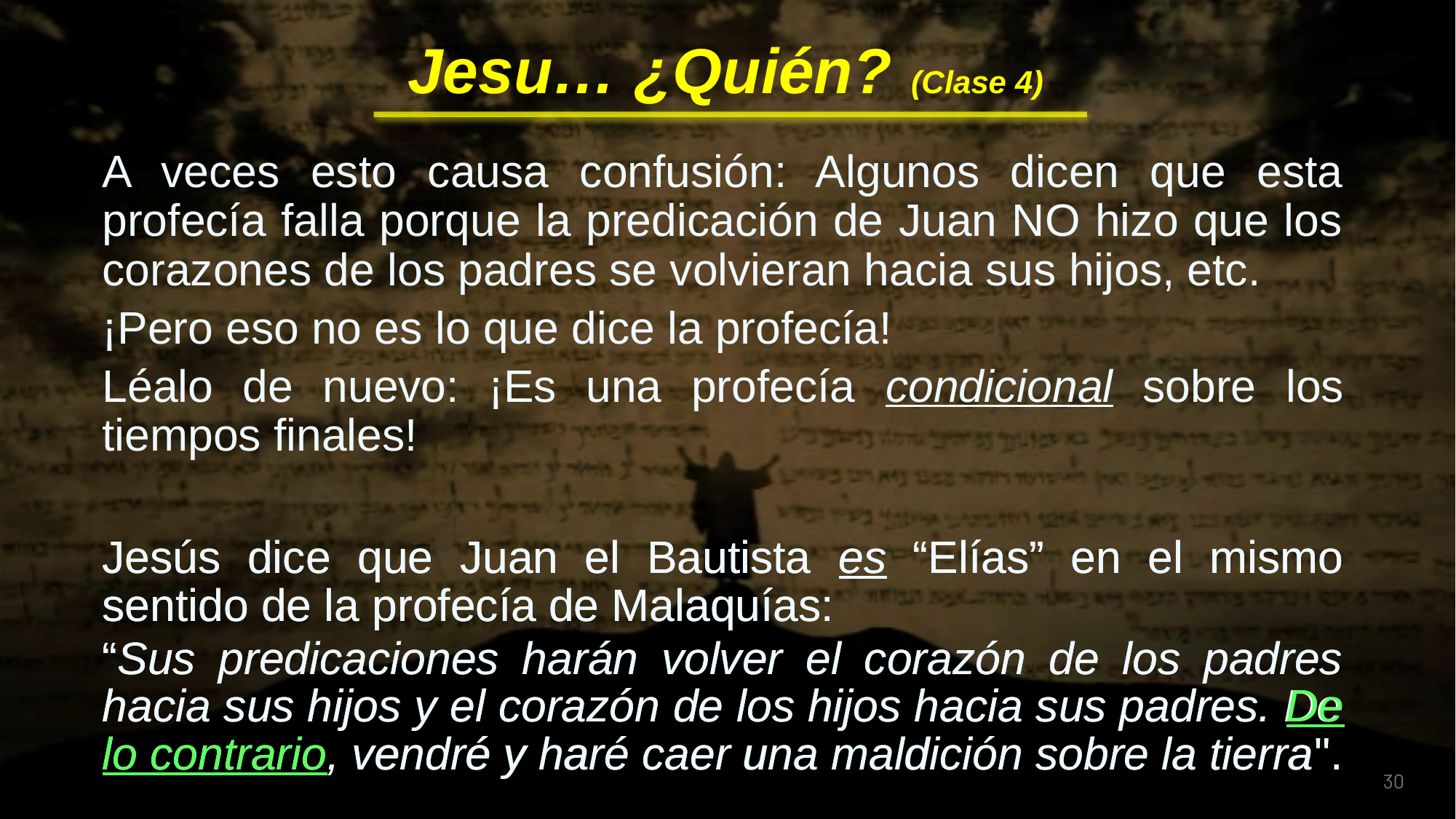

A veces esto causa confusión: Algunos dicen que esta profecía falla porque la predicación de Juan NO hizo que los corazones de los padres se volvieran hacia sus hijos, etc.
¡Pero eso no es lo que dice la profecía!
Léalo de nuevo: ¡Es una profecía condicional sobre los tiempos finales!
Jesús dice que Juan el Bautista es “Elías” en el mismo sentido de la profecía de Malaquías:
“Sus predicaciones harán volver el corazón de los padres hacia sus hijos y el corazón de los hijos hacia sus padres. De lo contrario, vendré y haré caer una maldición sobre la tierra".
Jesús dice que Juan el Bautista es “Elías” en el mismo sentido de la profecía de Malaquías:
“Sus predicaciones harán volver el corazón de los padres hacia sus hijos y el corazón de los hijos hacia sus padres. De lo contrario, vendré y haré caer una maldición sobre la tierra".